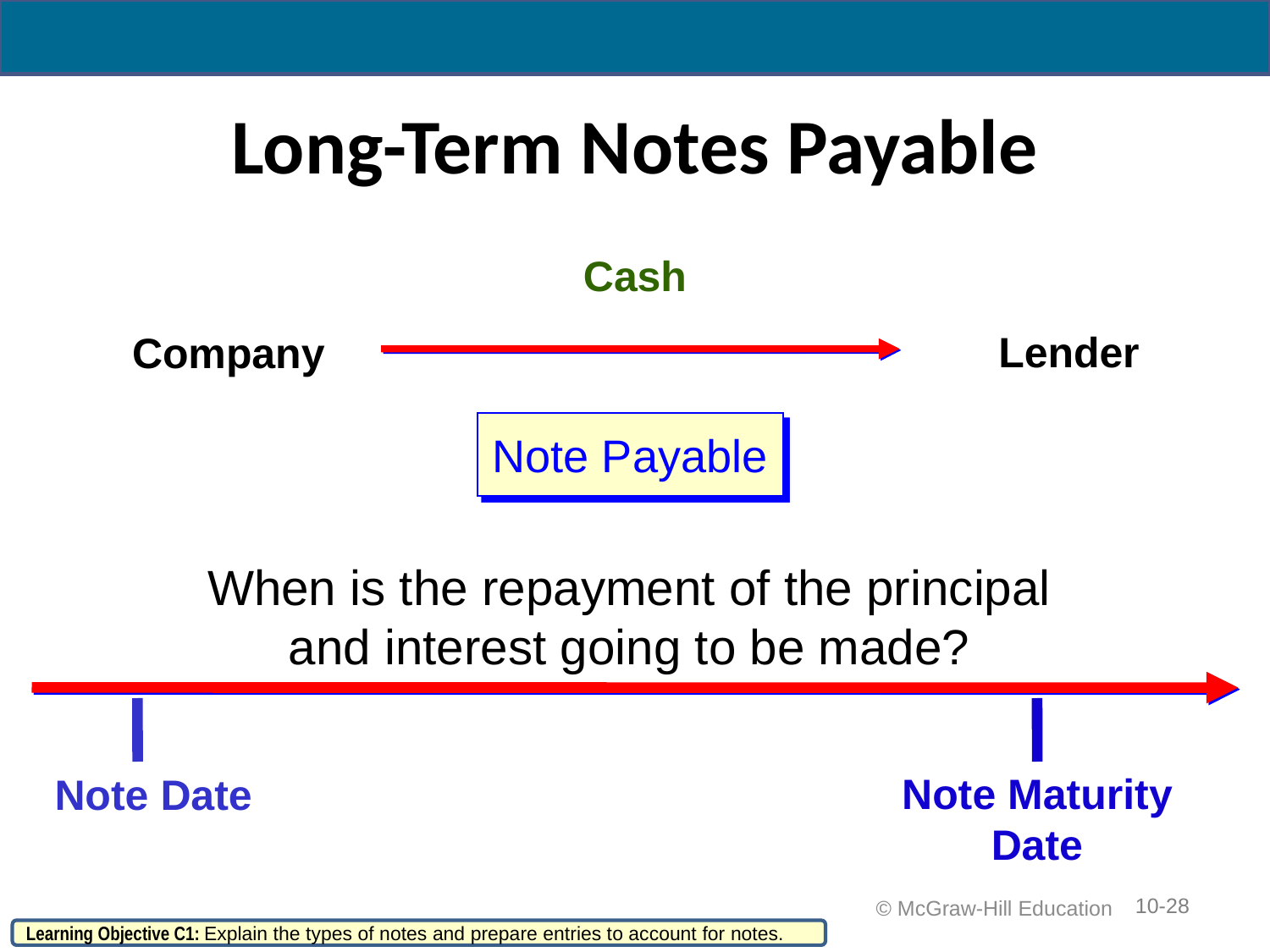

# Long-Term Notes Payable
Cash
Lender
Company

Note Payable
When is the repayment of the principal and interest going to be made?

Note Maturity Date
Note Date
10-28
 © McGraw-Hill Education
Learning Objective C1: Explain the types of notes and prepare entries to account for notes.